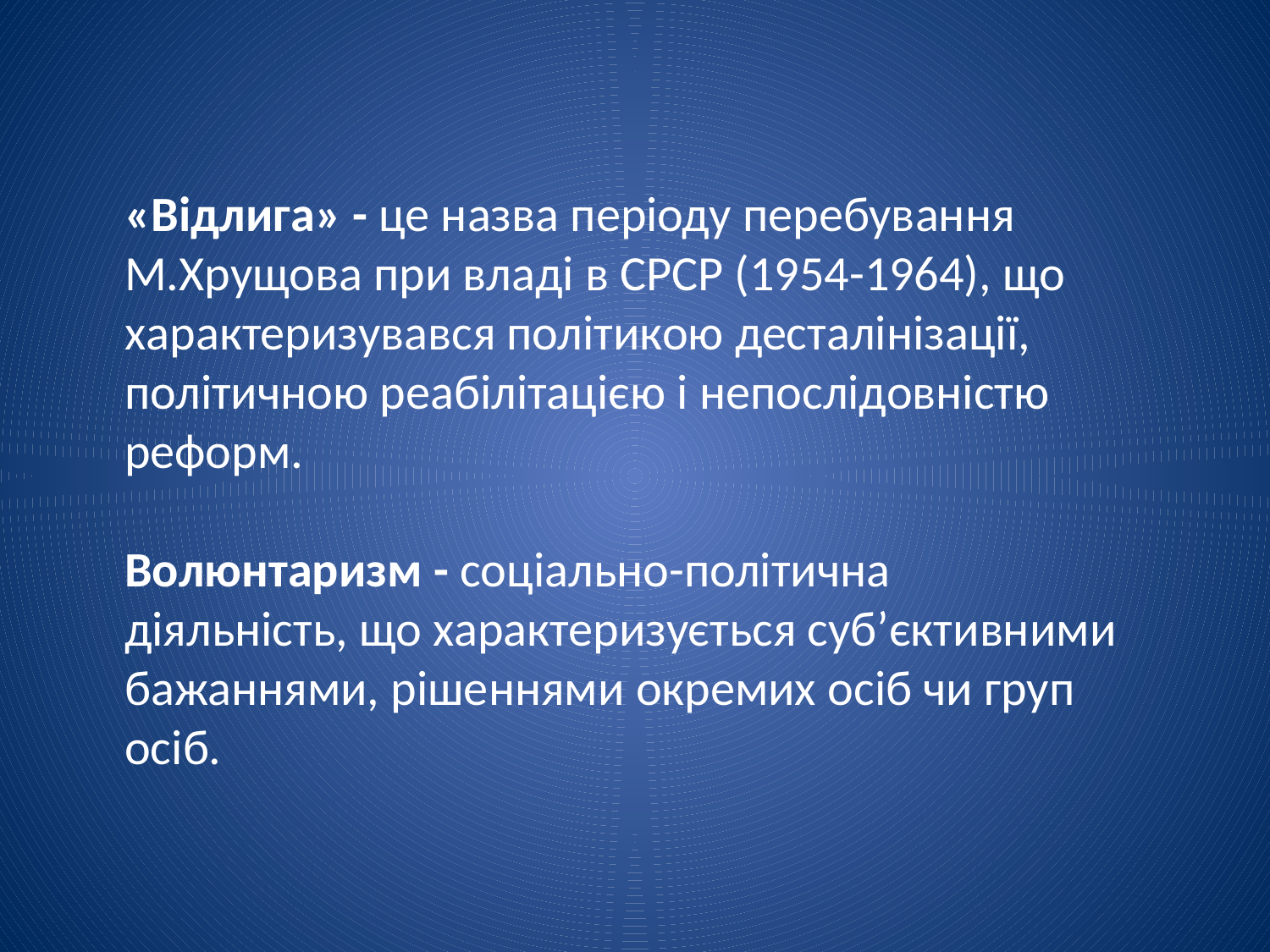

«Відлига» - це назва періоду перебування М.Хрущова при владі в СРСР (1954-1964), що характеризувався політикою десталінізації, політичною реабілітацією і непослідовністю реформ.

Волюнтаризм - соціально-політична діяльність, що характеризується суб’єктивними бажаннями, рішеннями окремих осіб чи груп осіб.